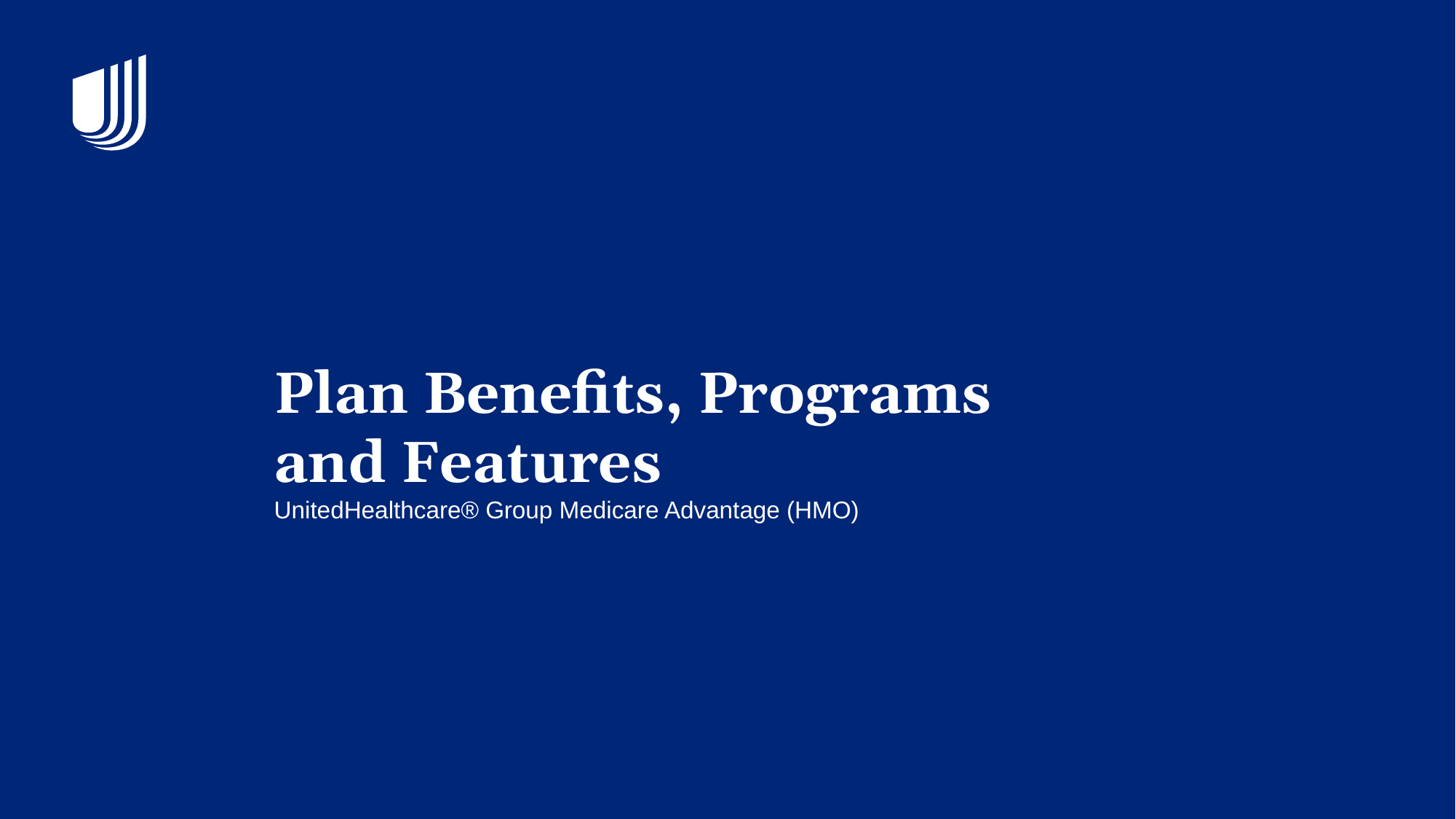

# Plan Benefits, Programs and Features UnitedHealthcare® Group Medicare Advantage (HMO)